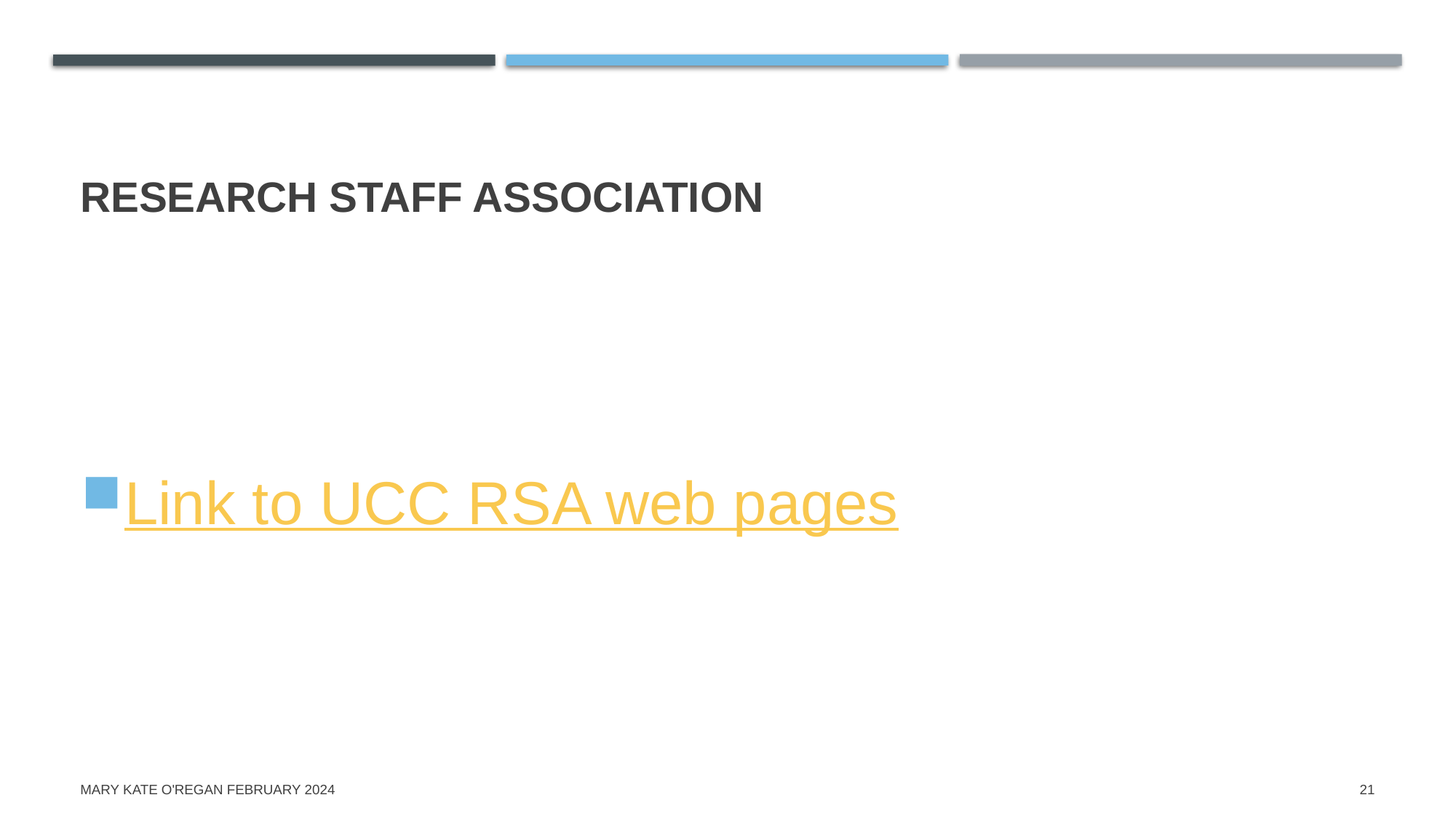

# Research Staff Association
Link to UCC RSA web pages
Mary Kate O'Regan February 2024
21